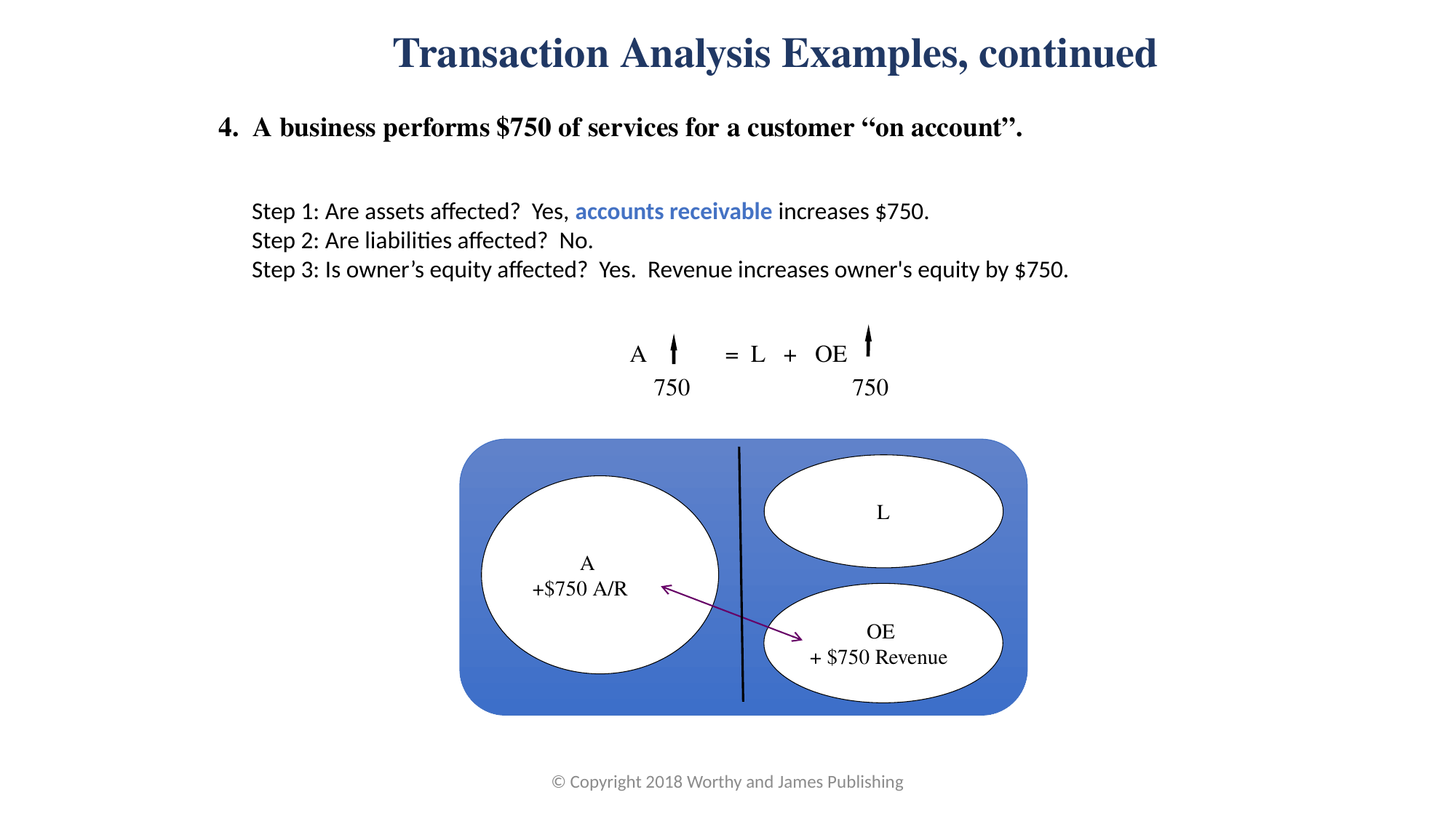

Transaction Analysis Examples, continued
4.  A business performs $750 of services for a customer “on account”.
| Step 1: Are assets affected? Yes, accounts receivable increases $750. |
| --- |
| Step 2: Are liabilities affected? No. |
| Step 3: Is owner’s equity affected? Yes. Revenue increases owner's equity by $750. |
A             =  L   +   OE
    750                           750

 L
          A
 +$750 A/R
OE
+ $750 Revenue
© Copyright 2018 Worthy and James Publishing